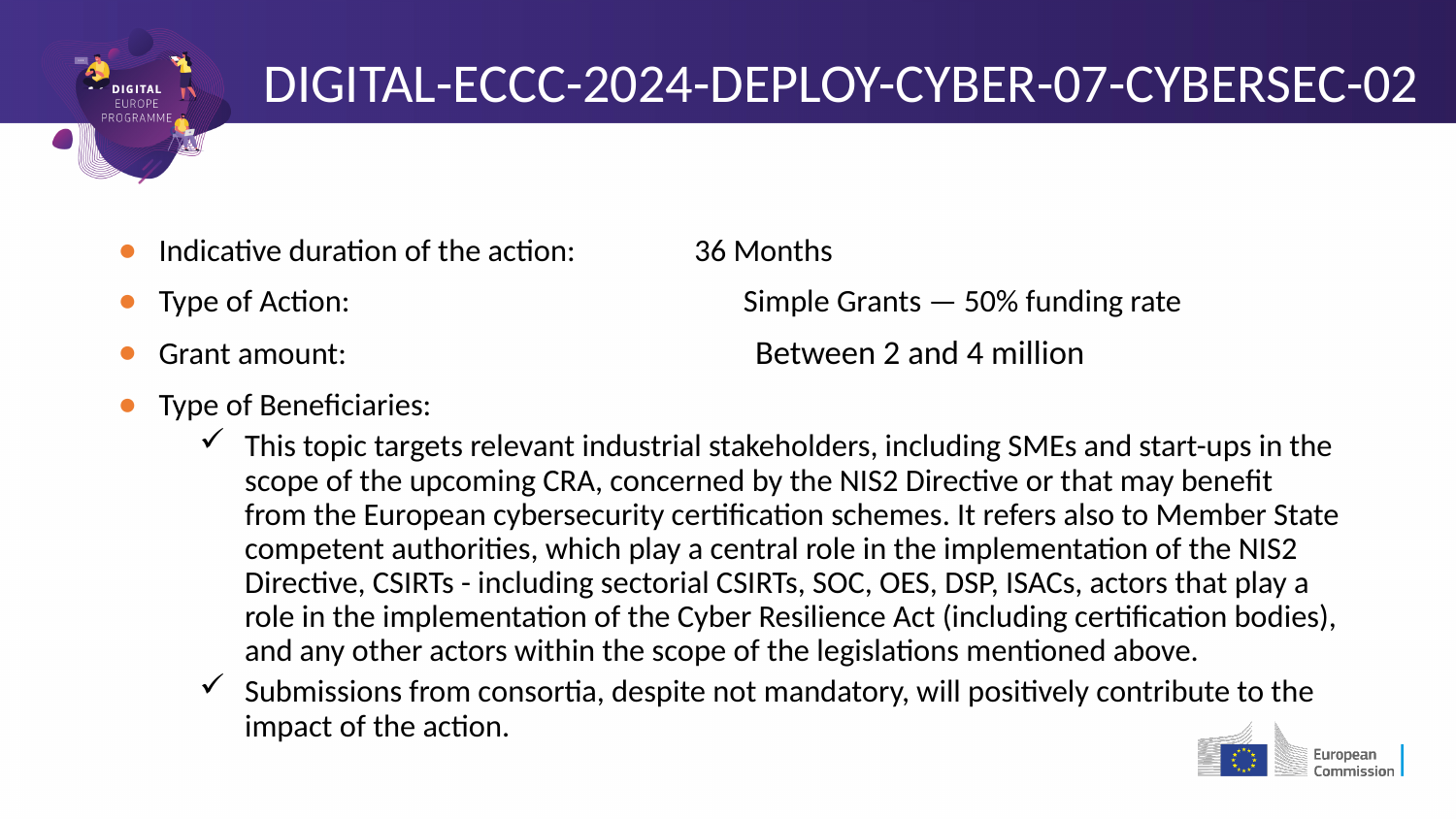

# DIGITAL-ECCC-2024-DEPLOY-CYBER-07-CYBERSEC-02

Indicative duration of the action:		36 Months
Type of Action: 	                                             Simple Grants — 50% funding rate
Grant amount:                                                          Between 2 and 4 million
Type of Beneficiaries:
This topic targets relevant industrial stakeholders, including SMEs and start-ups in the scope of the upcoming CRA, concerned by the NIS2 Directive or that may benefit from the European cybersecurity certification schemes. It refers also to Member State competent authorities, which play a central role in the implementation of the NIS2 Directive, CSIRTs - including sectorial CSIRTs, SOC, OES, DSP, ISACs, actors that play a role in the implementation of the Cyber Resilience Act (including certification bodies), and any other actors within the scope of the legislations mentioned above.
Submissions from consortia, despite not mandatory, will positively contribute to the impact of the action.